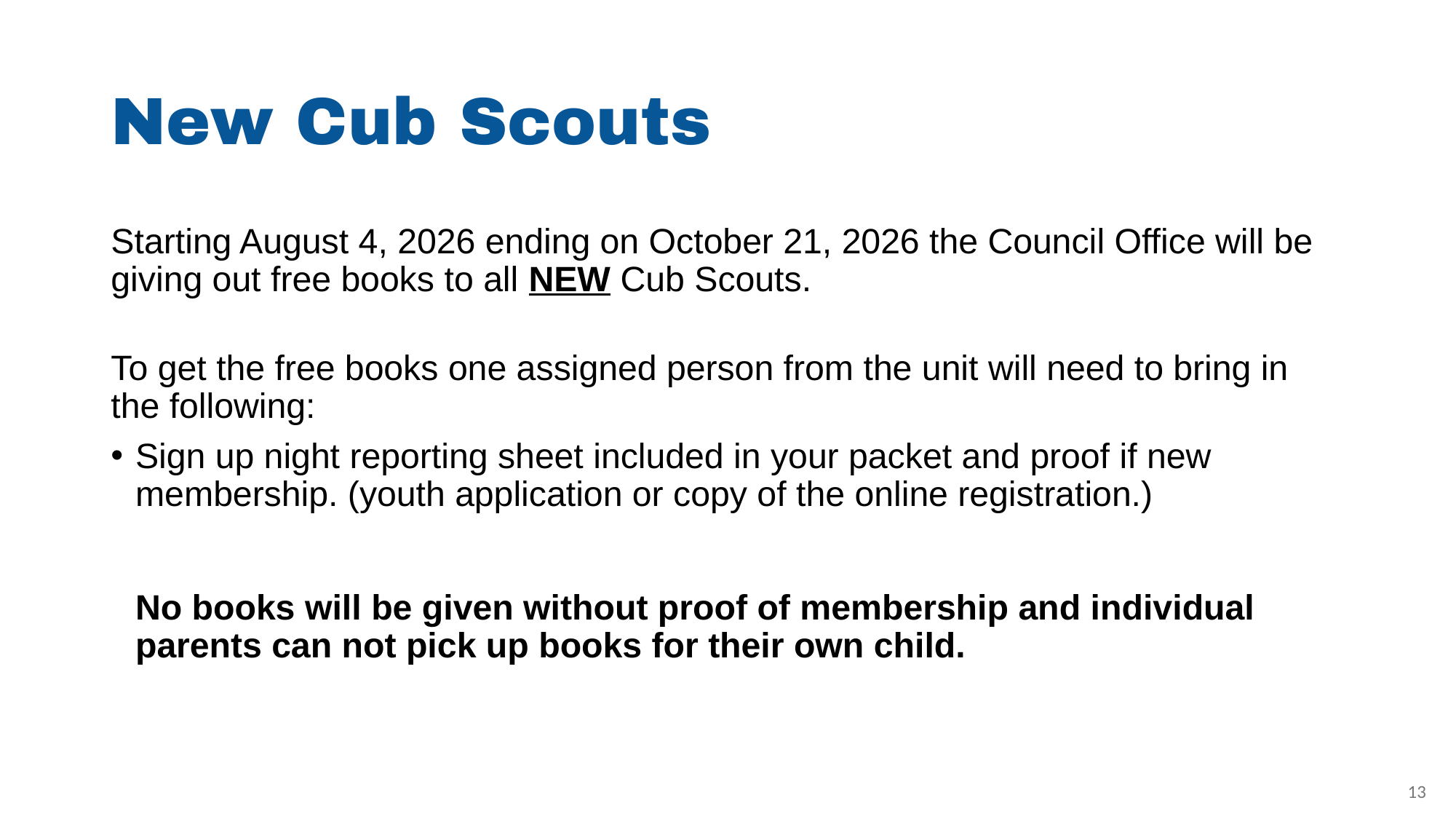

# New Cub Scouts
Starting August 4, 2026 ending on October 21, 2026 the Council Office will be giving out free books to all NEW Cub Scouts.
To get the free books one assigned person from the unit will need to bring in the following:
Sign up night reporting sheet included in your packet and proof if new membership. (youth application or copy of the online registration.)
No books will be given without proof of membership and individual parents can not pick up books for their own child.

13